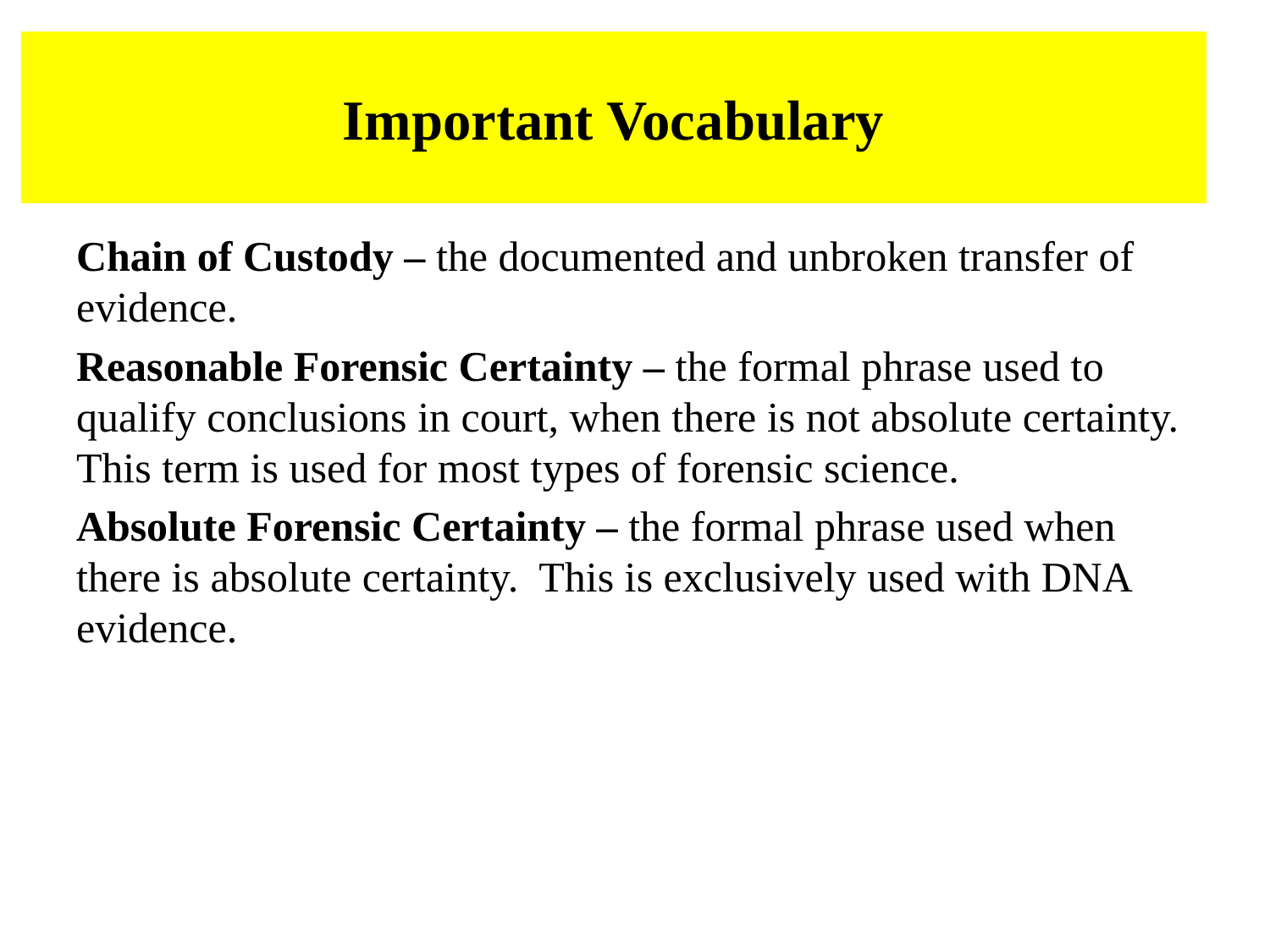

# Important Vocabulary
Chain of Custody – the documented and unbroken transfer of evidence.
Reasonable Forensic Certainty – the formal phrase used to qualify conclusions in court, when there is not absolute certainty. This term is used for most types of forensic science.
Absolute Forensic Certainty – the formal phrase used when there is absolute certainty.  This is exclusively used with DNA evidence.